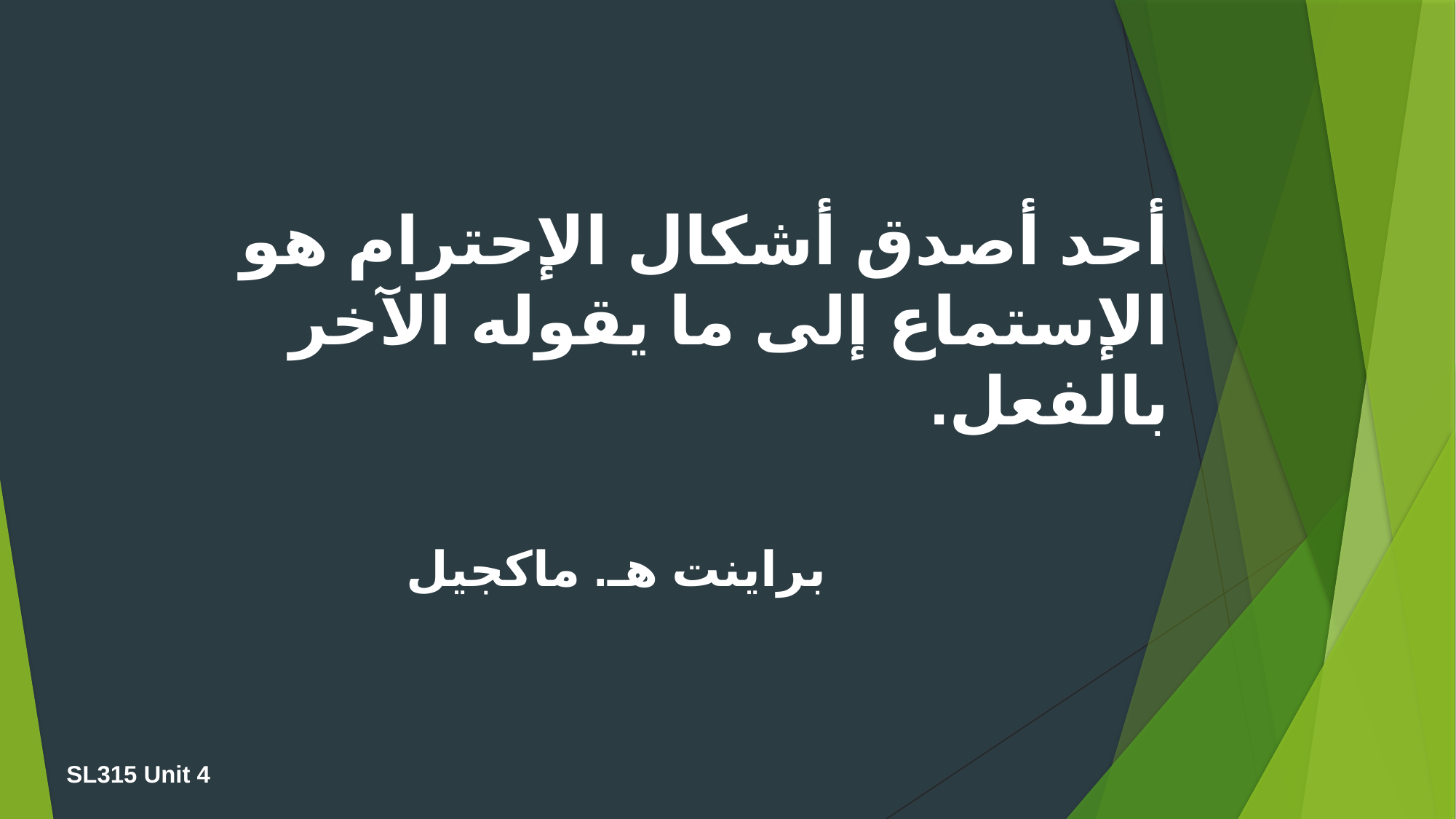

أحد أصدق أشكال الإحترام هو الإستماع إلى ما يقوله الآخر بالفعل.
براينت هـ. ماكجيل
SL315 Unit 4